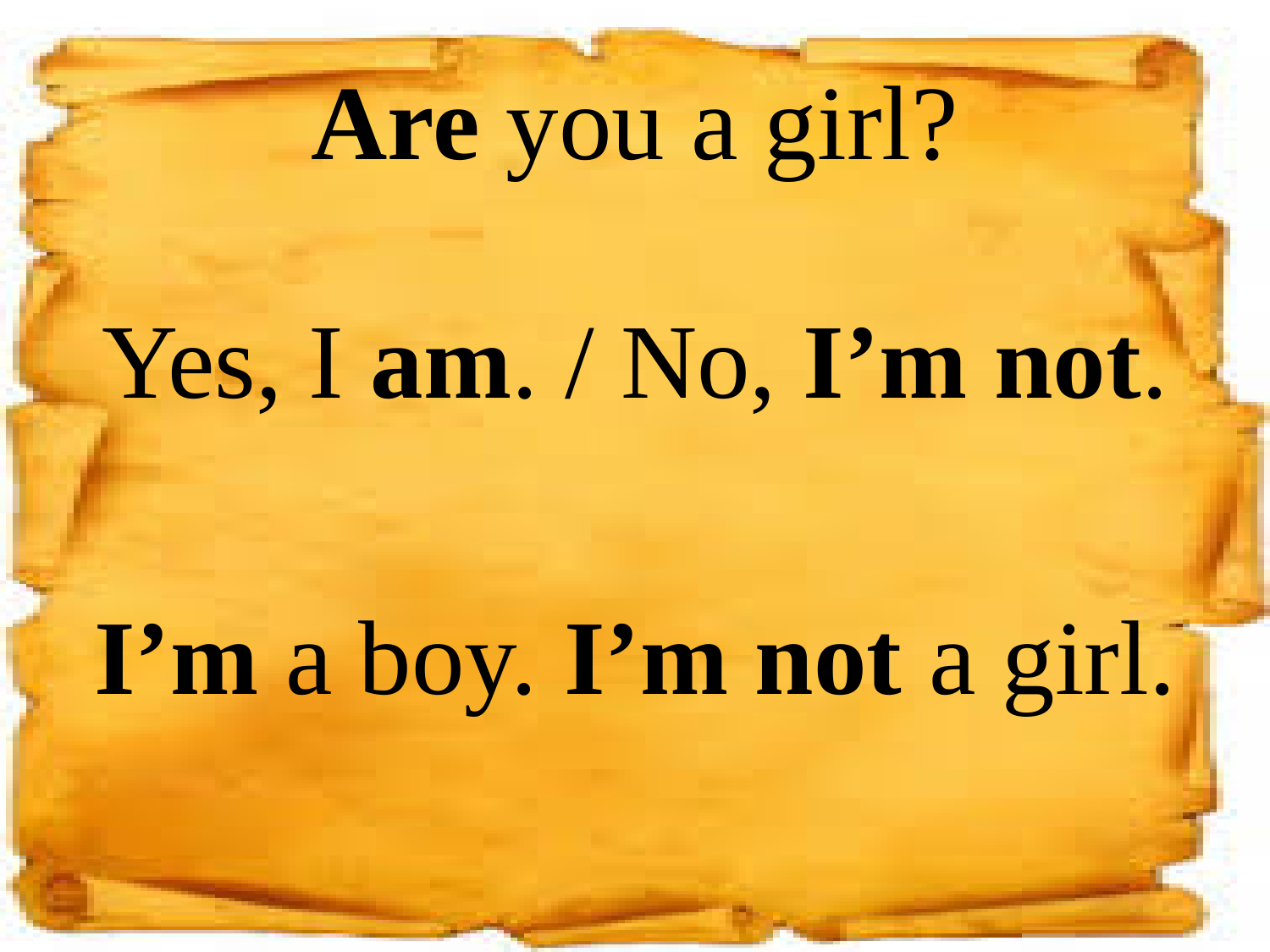

# Are you a girl?
Yes, I am. / No, I’m not.

I’m a boy. I’m not a girl.